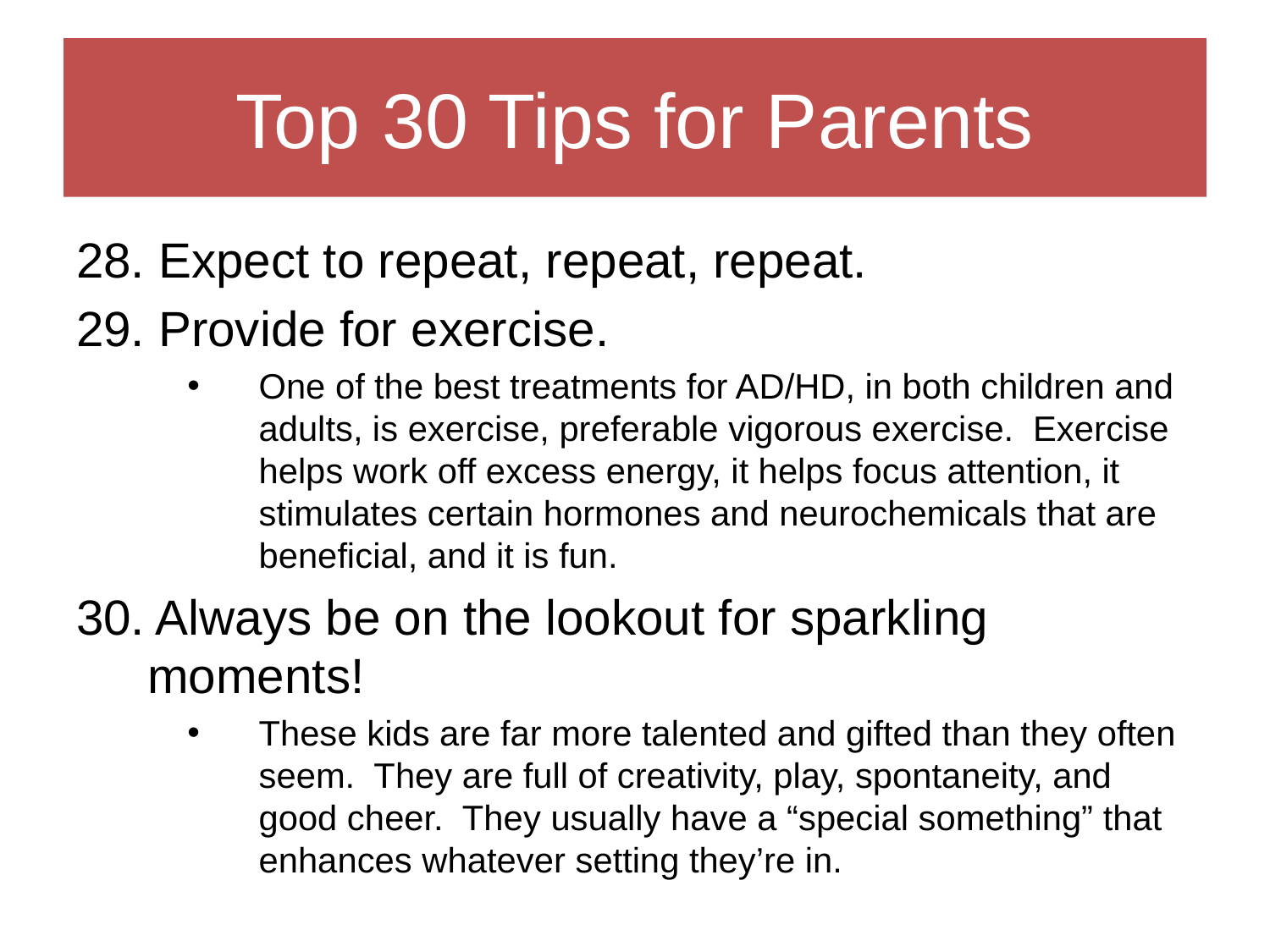

# Top 30 Tips for Parents
28. Expect to repeat, repeat, repeat.
29. Provide for exercise.
One of the best treatments for AD/HD, in both children and adults, is exercise, preferable vigorous exercise.  Exercise helps work off excess energy, it helps focus attention, it stimulates certain hormones and neurochemicals that are beneficial, and it is fun.
30. Always be on the lookout for sparkling moments!
These kids are far more talented and gifted than they often seem.  They are full of creativity, play, spontaneity, and good cheer.  They usually have a “special something” that enhances whatever setting they’re in.